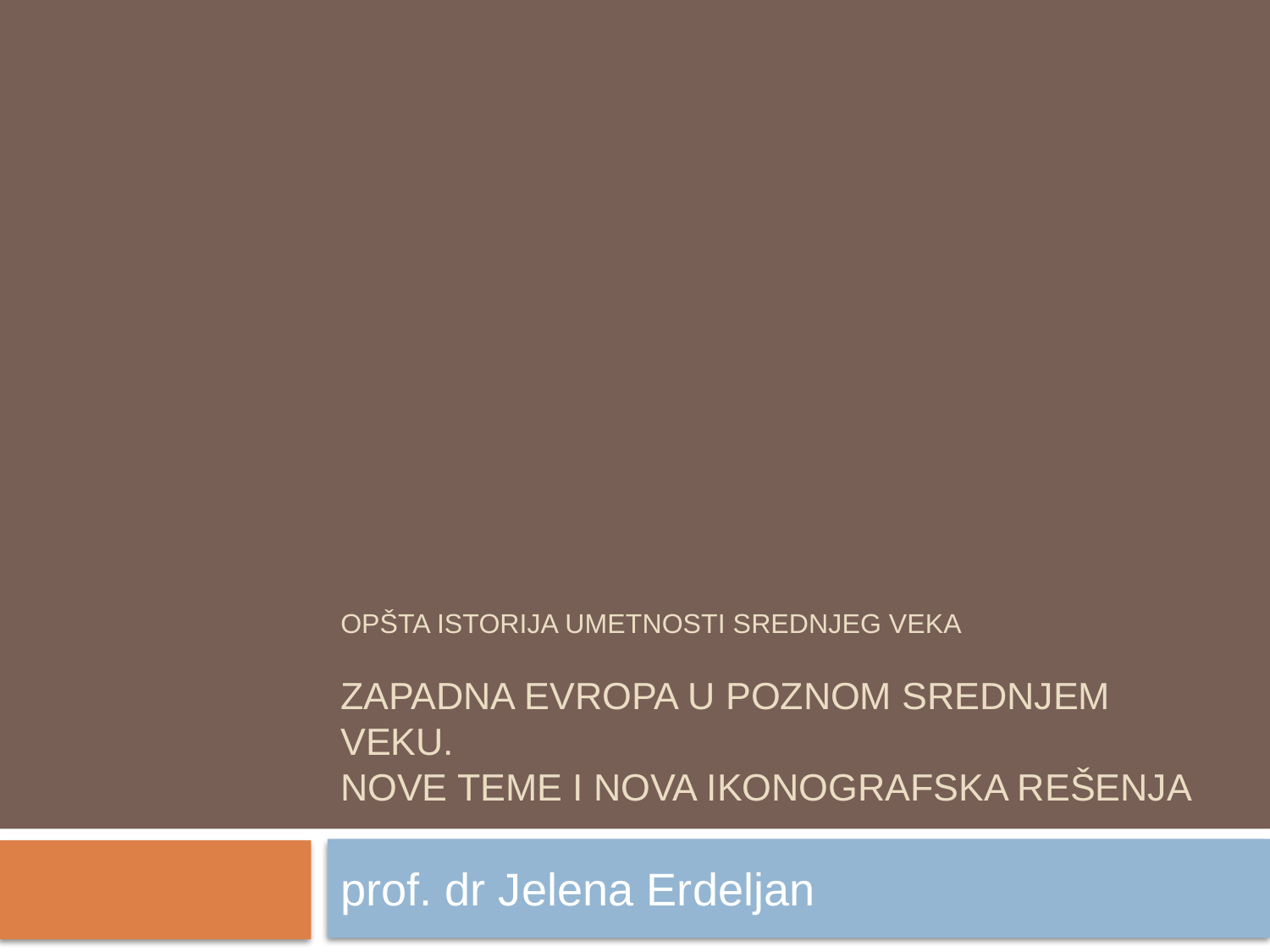

# Opšta istorija umetnosti srednjeg veka zapadna evropa u poznom srednjem veku. Nove teme i nova ikonografska rešenja
prof. dr Jelena Erdeljan